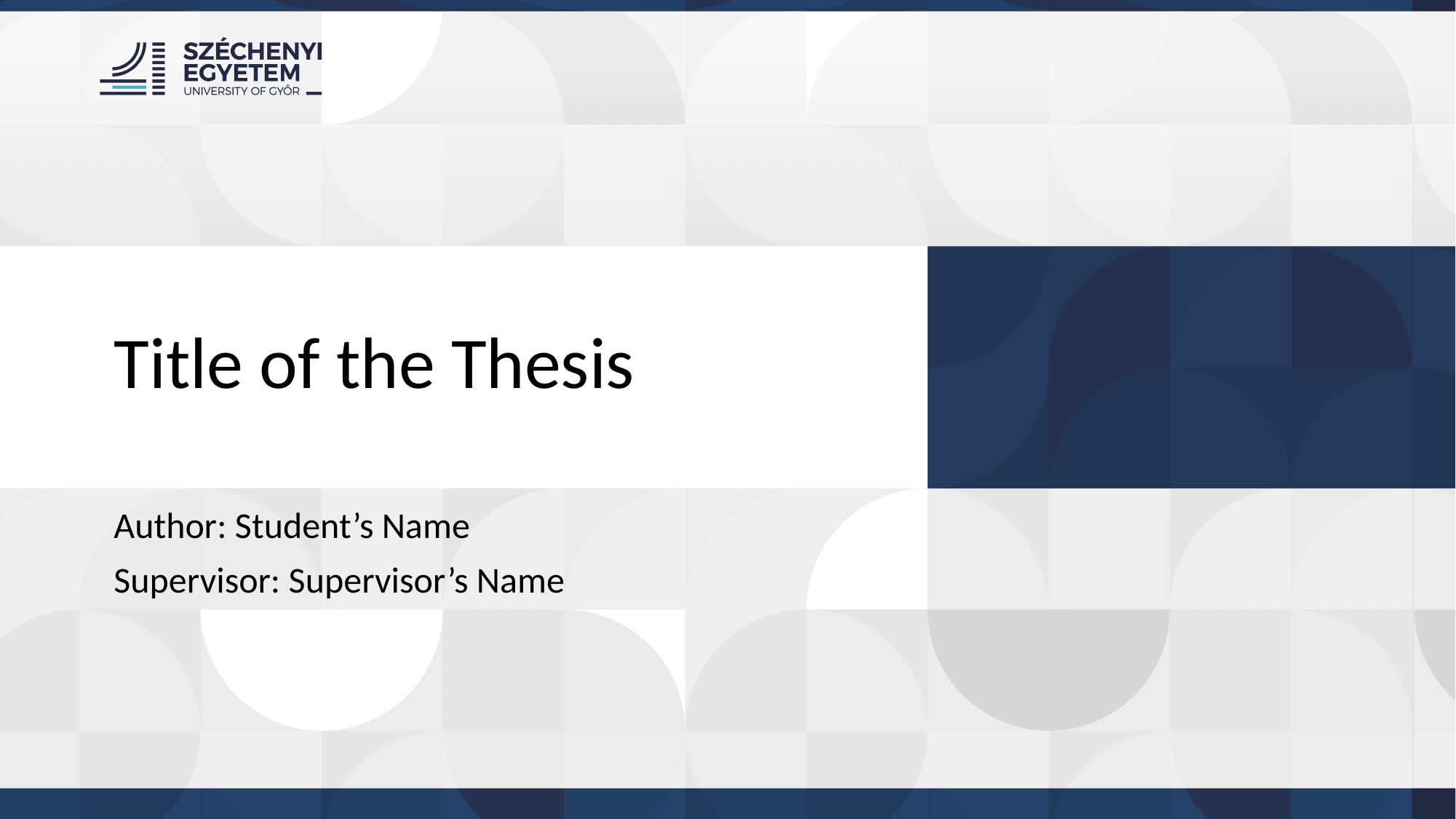

# Title of the Thesis
Author: Student’s Name
Supervisor: Supervisor’s Name